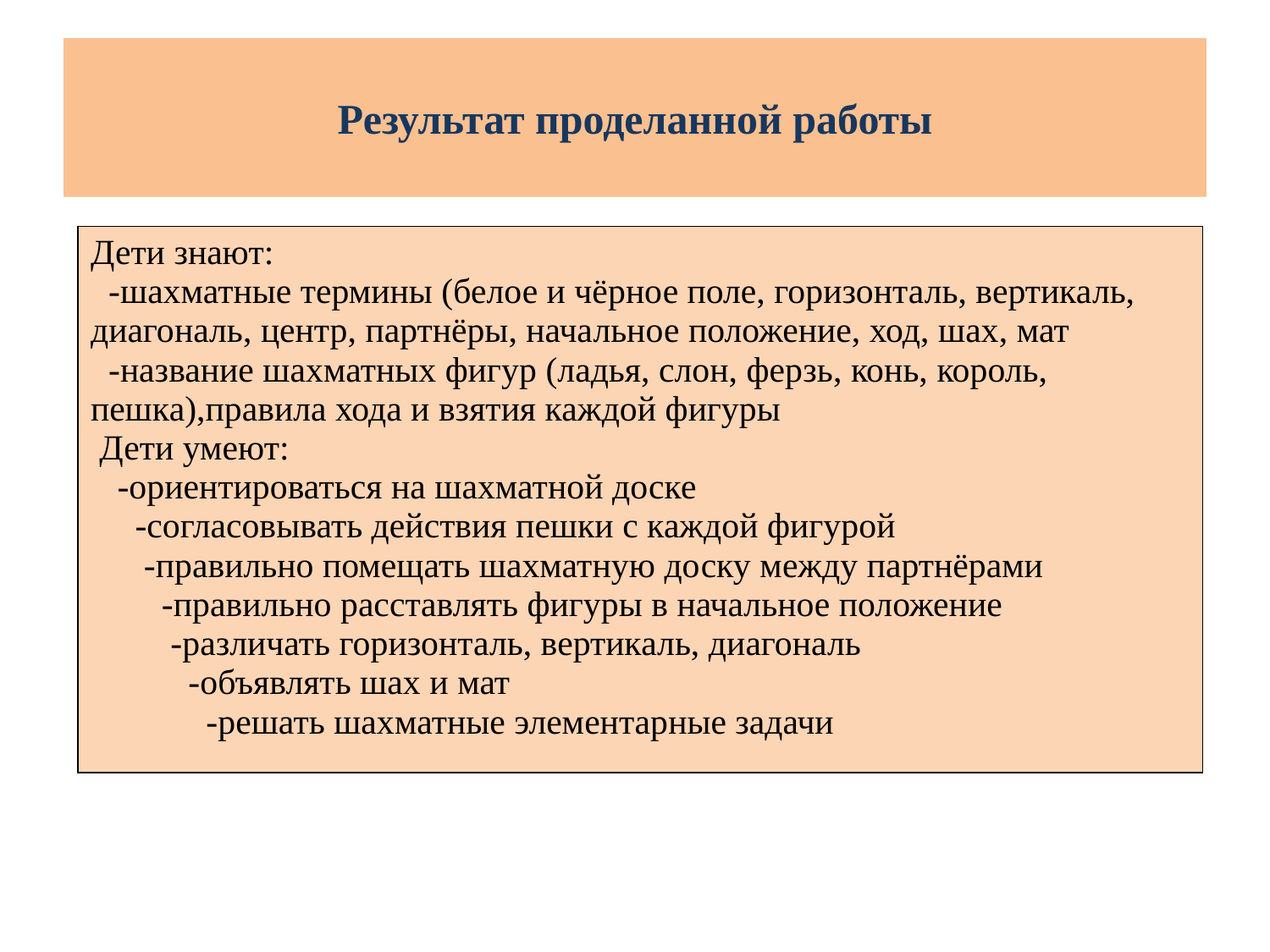

# Результат проделанной работы
     - Дети знают шахматные термин (белое и чёрное поле, горизонталь, вертикаль, диагональ, центр. Партнёры, начальное положение, ход, шах, мат)                     -  Название шахматных фигур (ладья, слон, ферзь, король, пешка).                          - Ориентируются на шахматной доске.                                                                    - Согласовывают  действия пешек с каждой фигурой, друг с другом.                      - Правильно помещают  шахматную  доску между партнёрами.                               - Правильно расставляют фигуры в начальное положение.                                      - Различают горизонталь, вертикаль, диагональ                                                        -  Объявляют шах.                                                                                                         -Решают шахматные элементарные задачи.
| Дети знают: -шахматные термины (белое и чёрное поле, горизонталь, вертикаль, диагональ, центр, партнёры, начальное положение, ход, шах, мат -название шахматных фигур (ладья, слон, ферзь, конь, король, пешка),правила хода и взятия каждой фигуры Дети умеют: -ориентироваться на шахматной доске -согласовывать действия пешки с каждой фигурой -правильно помещать шахматную доску между партнёрами -правильно расставлять фигуры в начальное положение -различать горизонталь, вертикаль, диагональ -объявлять шах и мат -решать шахматные элементарные задачи |
| --- |